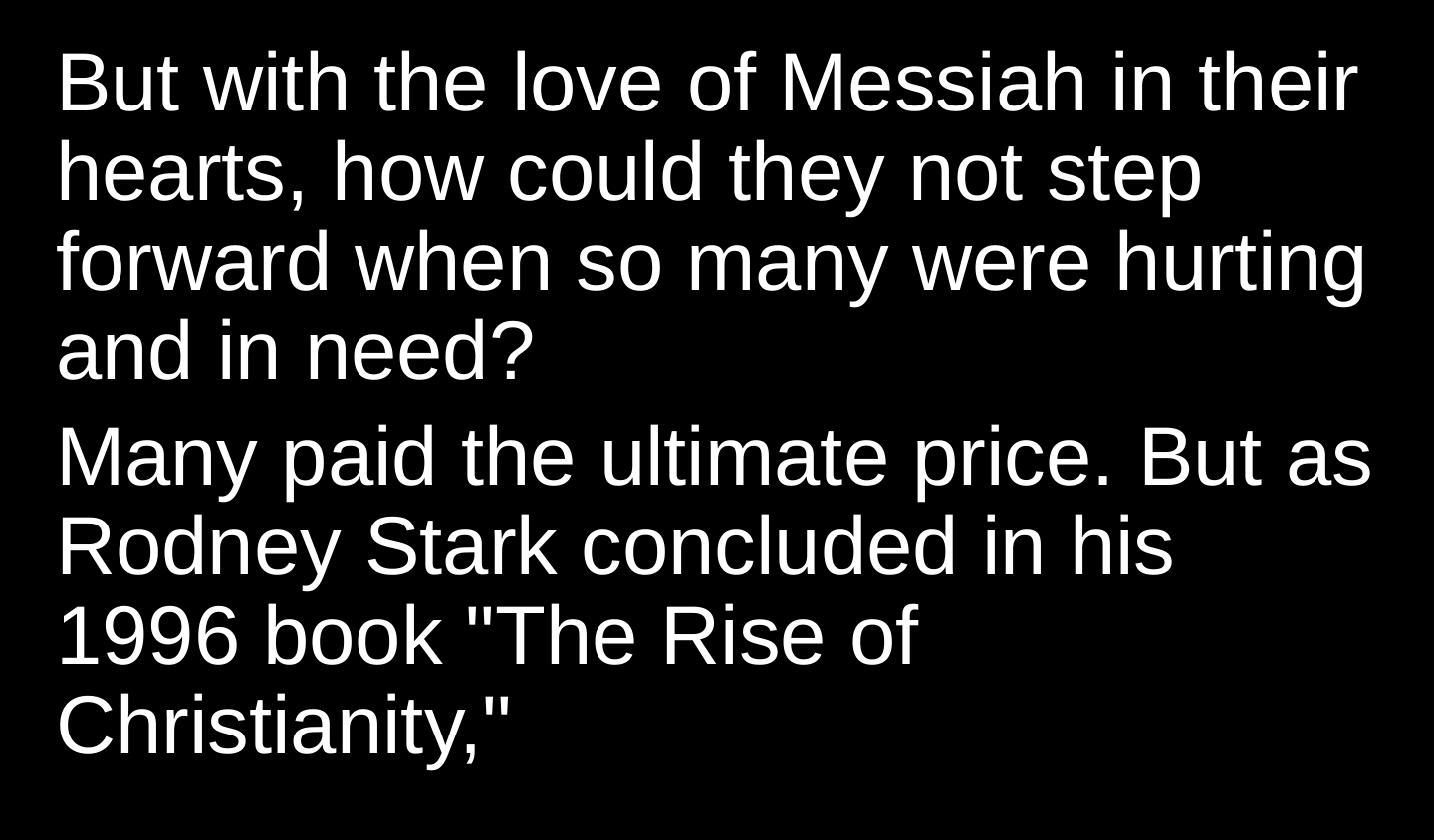

But with the love of Messiah in their hearts, how could they not step forward when so many were hurting and in need?
Many paid the ultimate price. But as Rodney Stark concluded in his 1996 book "The Rise of Christianity,"